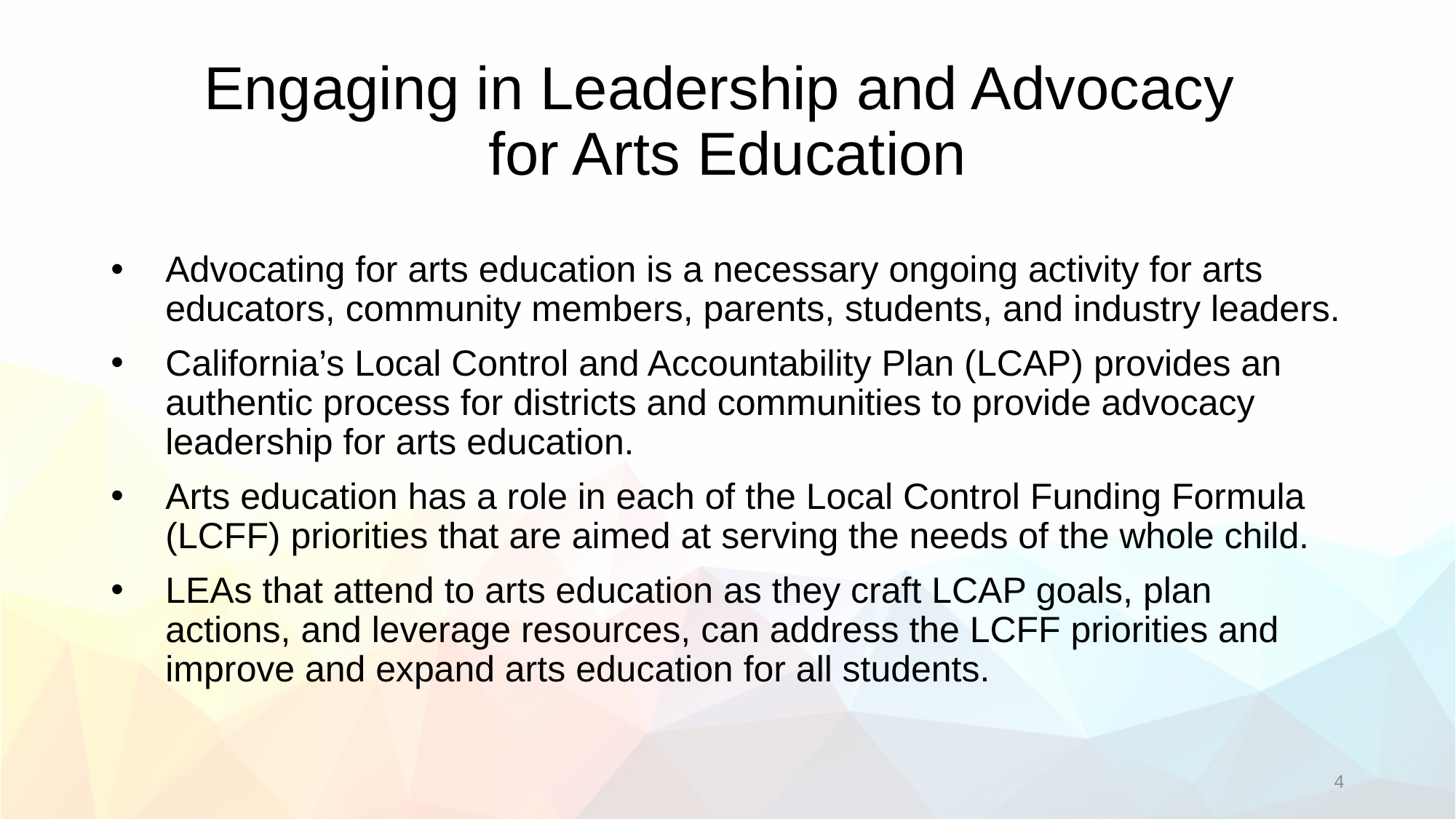

# Engaging in Leadership and Advocacy for Arts Education
Advocating for arts education is a necessary ongoing activity for arts educators, community members, parents, students, and industry leaders.
California’s Local Control and Accountability Plan (LCAP) provides an authentic process for districts and communities to provide advocacy leadership for arts education.
Arts education has a role in each of the Local Control Funding Formula (LCFF) priorities that are aimed at serving the needs of the whole child.
LEAs that attend to arts education as they craft LCAP goals, plan actions, and leverage resources, can address the LCFF priorities and improve and expand arts education for all students.
4